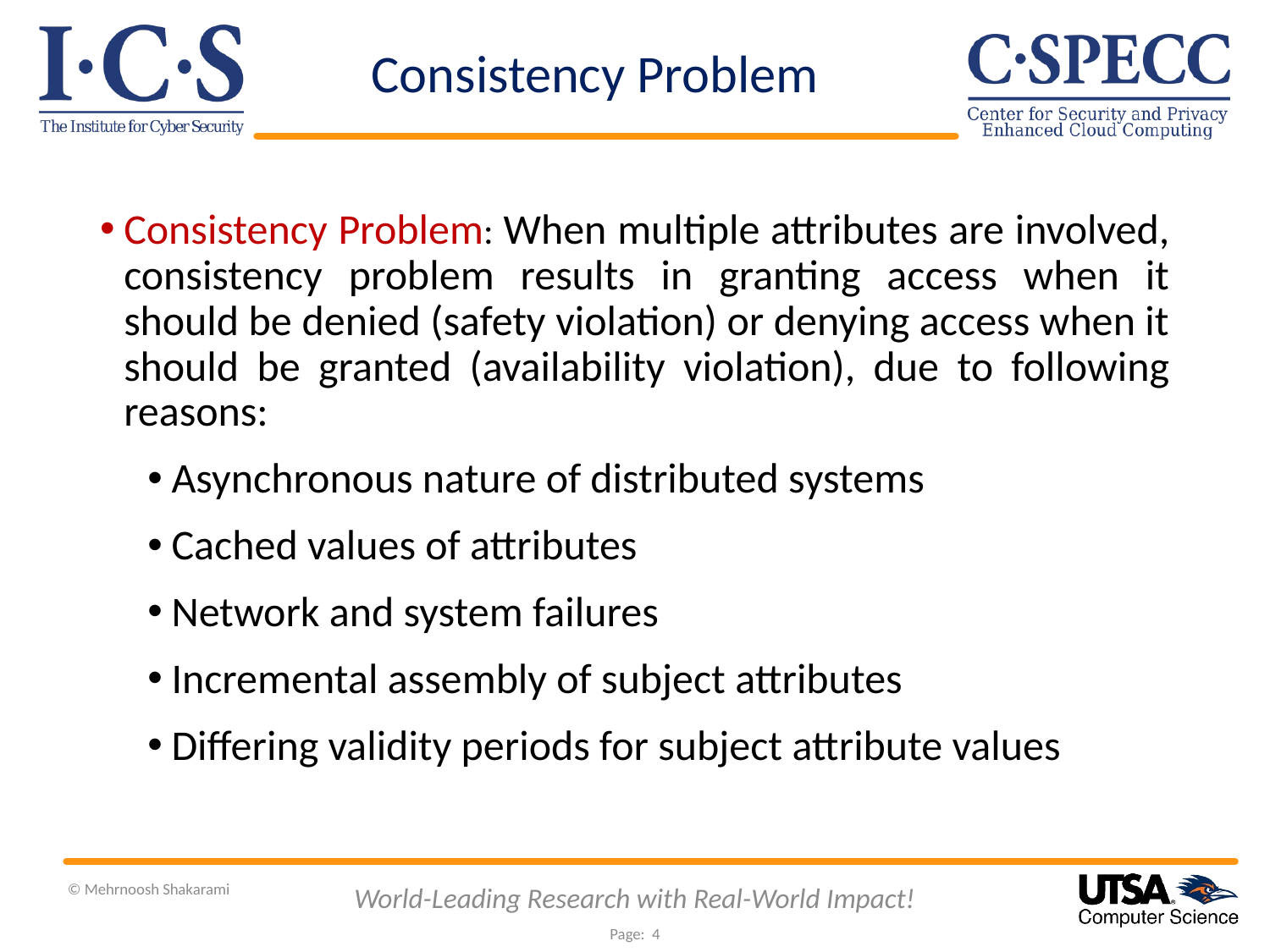

Consistency Problem
Consistency Problem: When multiple attributes are involved, consistency problem results in granting access when it should be denied (safety violation) or denying access when it should be granted (availability violation), due to following reasons:
Asynchronous nature of distributed systems
Cached values of attributes
Network and system failures
Incremental assembly of subject attributes
Differing validity periods for subject attribute values